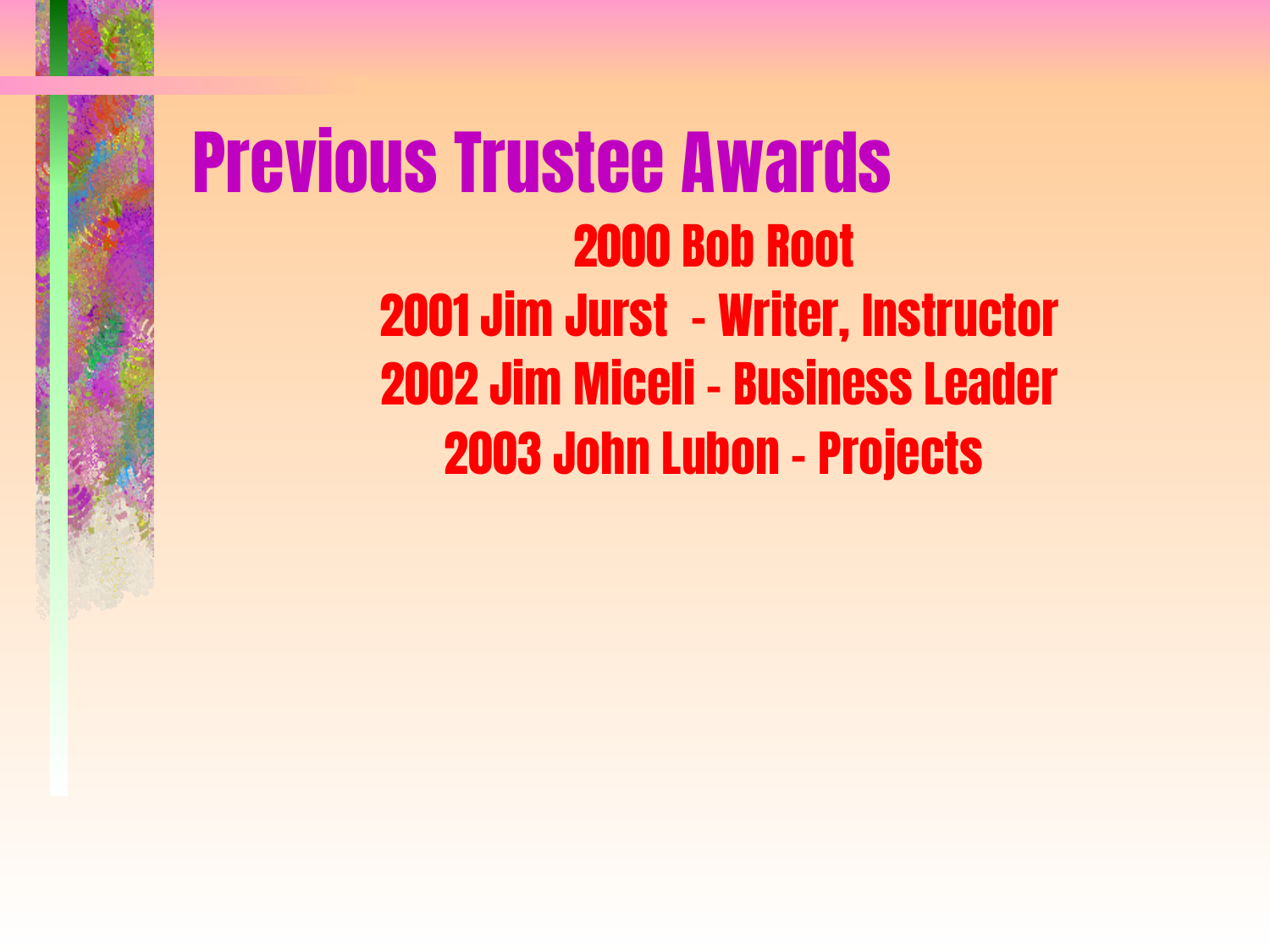

# Previous Trustee Awards
 2000 Bob Root
2001 Jim Jurst  - Writer, Instructor
2002 Jim Miceli – Business Leader
2003 John Lubon – Projects